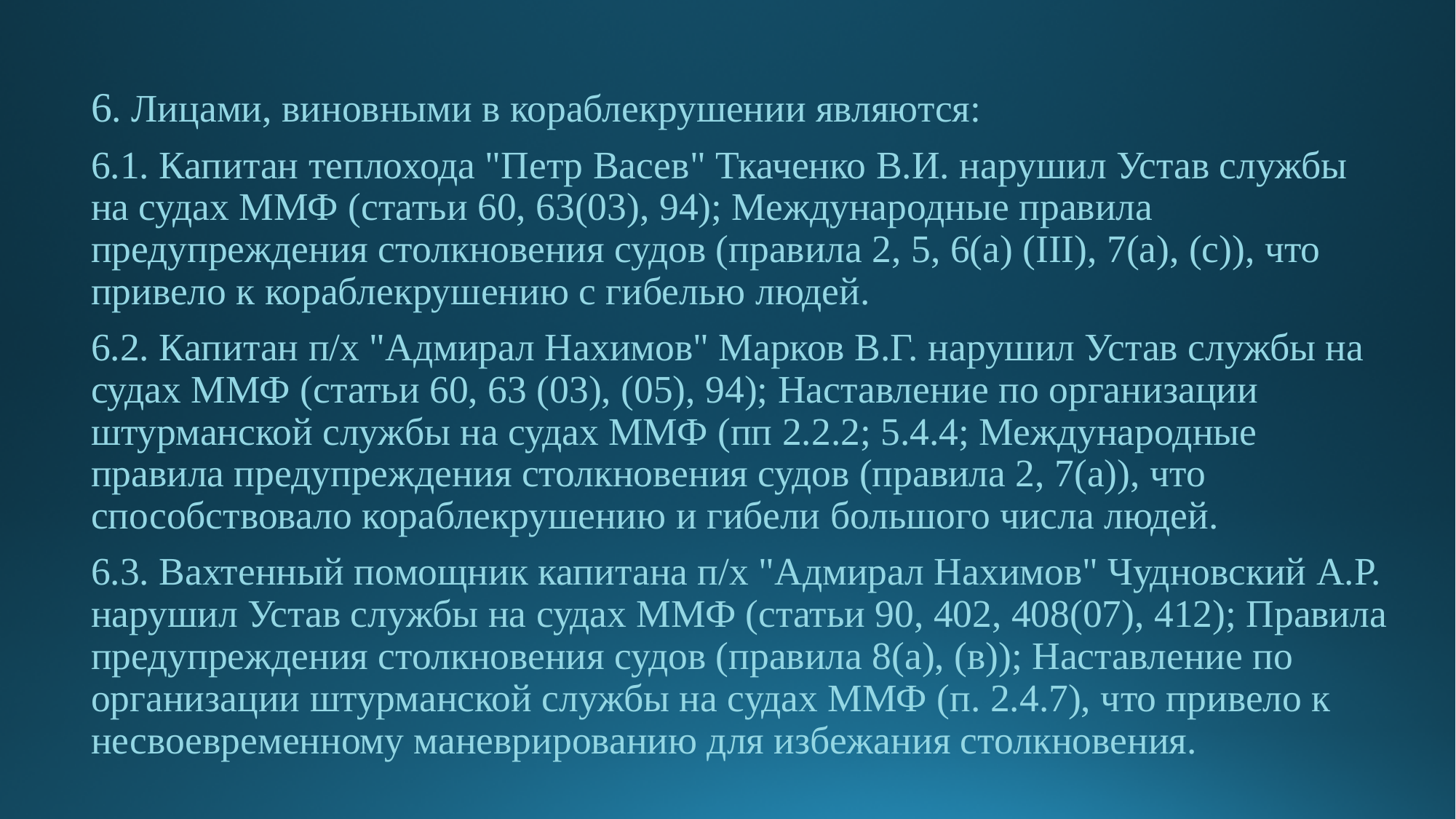

6. Лицами, виновными в кораблекрушении являются:
6.1. Капитан теплохода "Петр Васев" Ткаченко В.И. нарушил Устав службы на судах ММФ (статьи 60, 63(03), 94); Международные правила предупреждения столкновения судов (правила 2, 5, 6(а) (III), 7(а), (с)), что привело к кораблекрушению с гибелью людей.
6.2. Капитан п/х "Адмирал Нахимов" Марков В.Г. нарушил Устав службы на судах ММФ (статьи 60, 63 (03), (05), 94); Наставление по организации штурманской службы на судах ММФ (пп 2.2.2; 5.4.4; Международные правила предупреждения столкновения судов (правила 2, 7(а)), что способствовало кораблекрушению и гибели большого числа людей.
6.3. Вахтенный помощник капитана п/х "Адмирал Нахимов" Чудновский А.Р. нарушил Устав службы на судах ММФ (статьи 90, 402, 408(07), 412); Правила предупреждения столкновения судов (правила 8(а), (в)); Наставление по организации штурманской службы на судах ММФ (п. 2.4.7), что привело к несвоевременному маневрированию для избежания столкновения.